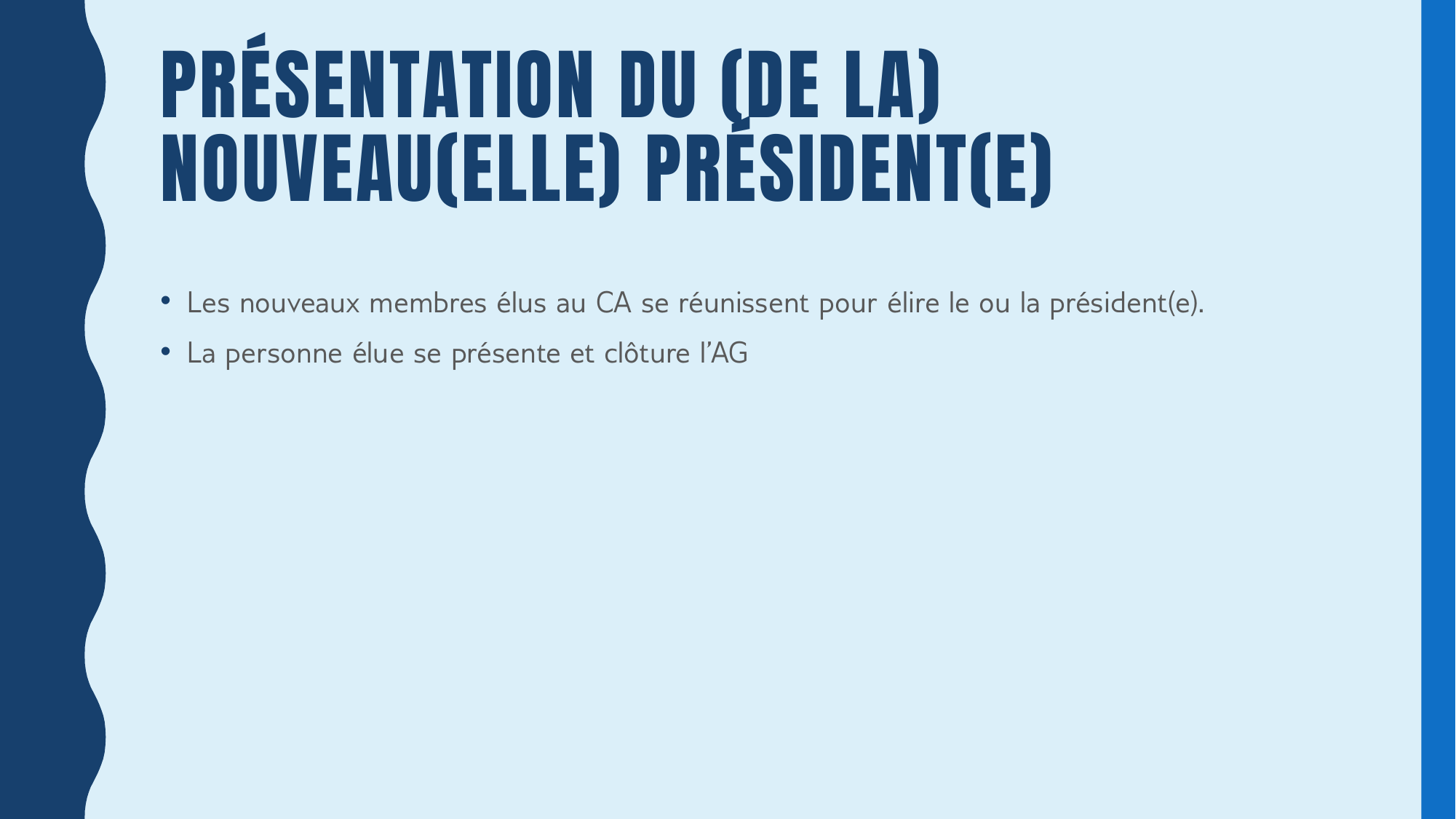

# Présentation du (de la) nouveau(elle) président(e)
Les nouveaux membres élus au CA se réunissent pour élire le ou la président(e).
La personne élue se présente et clôture l’AG